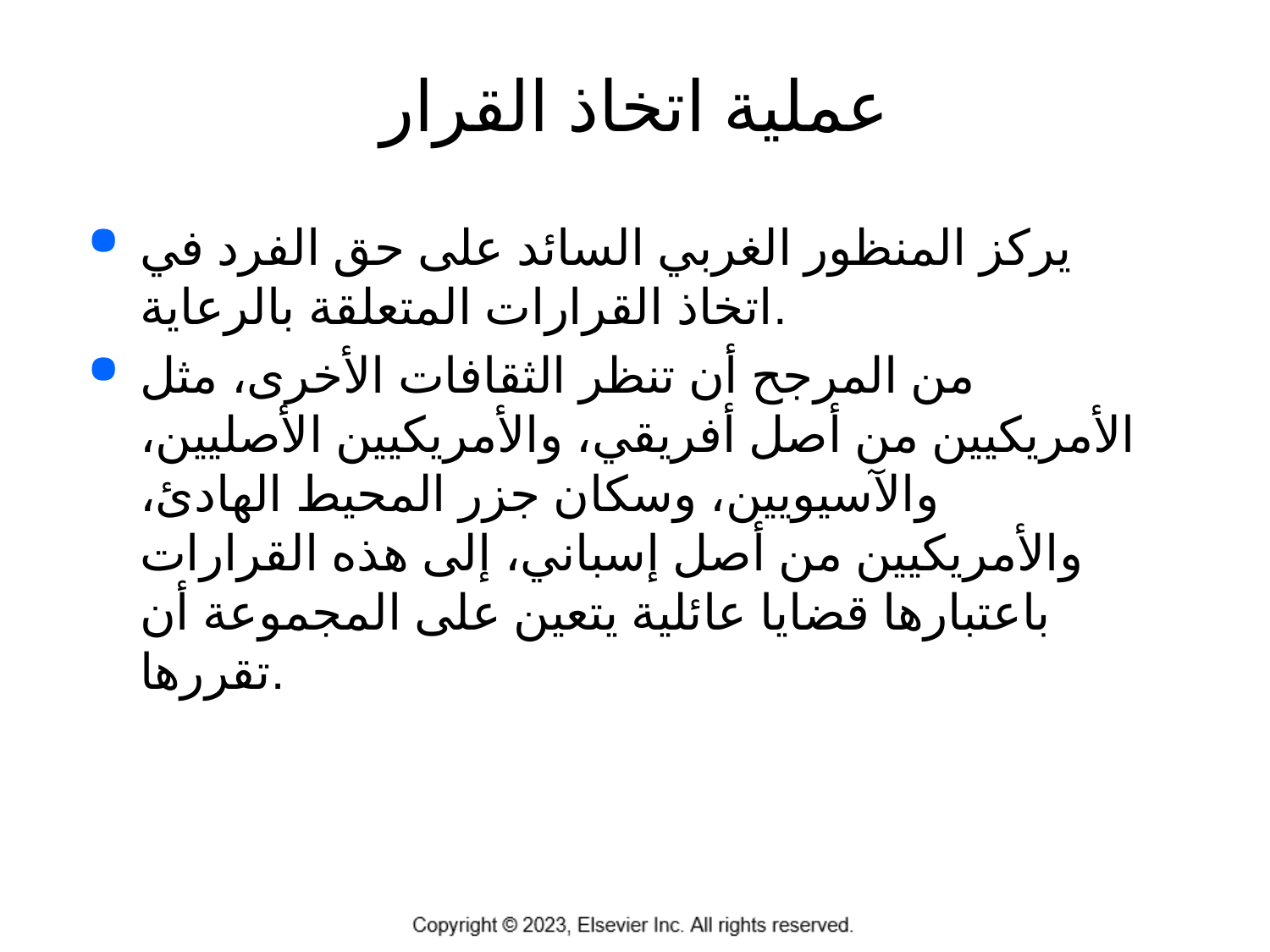

# عملية اتخاذ القرار
يركز المنظور الغربي السائد على حق الفرد في اتخاذ القرارات المتعلقة بالرعاية.
من المرجح أن تنظر الثقافات الأخرى، مثل الأمريكيين من أصل أفريقي، والأمريكيين الأصليين، والآسيويين، وسكان جزر المحيط الهادئ، والأمريكيين من أصل إسباني، إلى هذه القرارات باعتبارها قضايا عائلية يتعين على المجموعة أن تقررها.